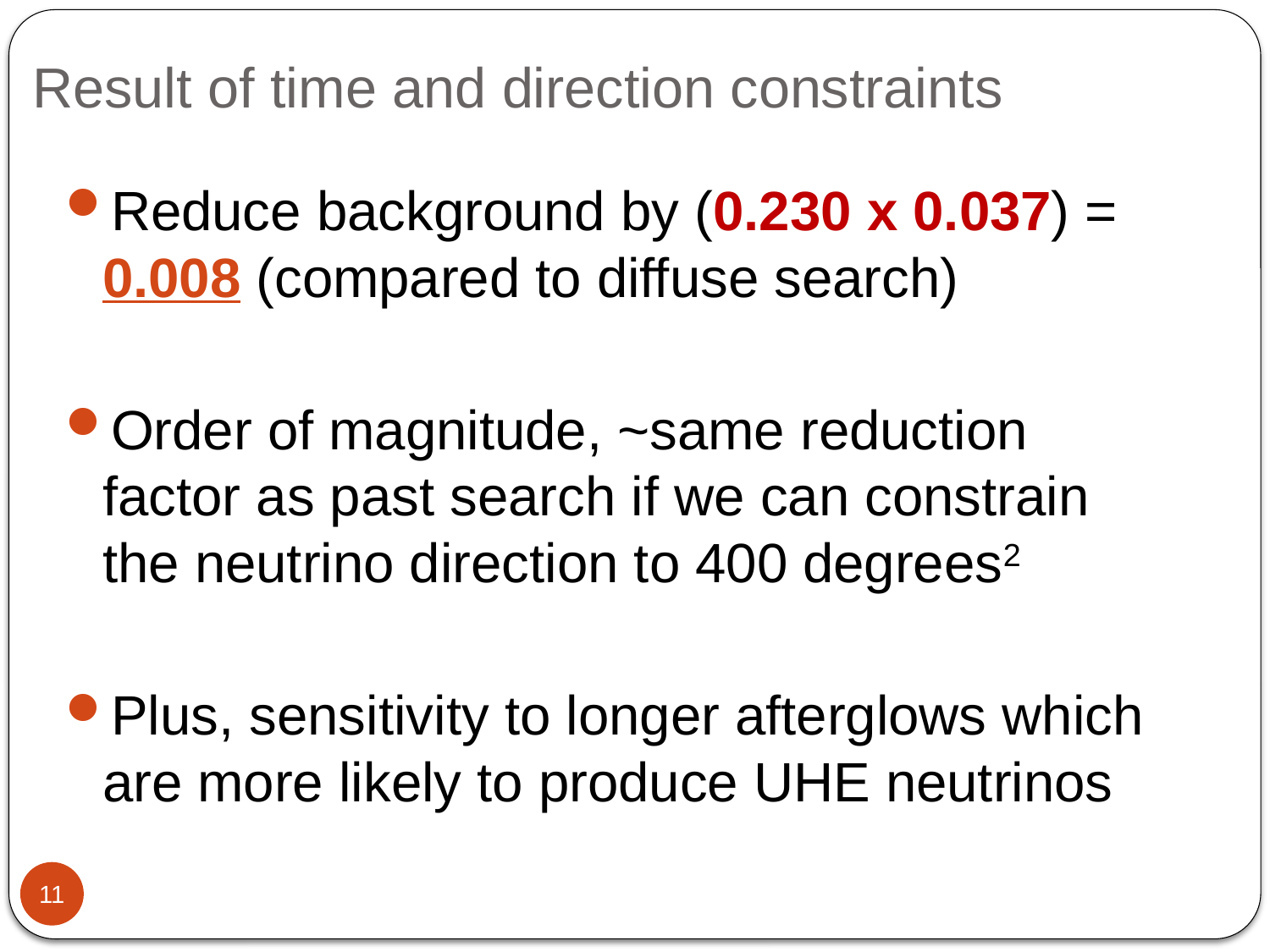

# Result of time and direction constraints
Reduce background by (0.230 x 0.037) = 0.008 (compared to diffuse search)

Order of magnitude, ~same reduction factor as past search if we can constrain the neutrino direction to 400 degrees2

Plus, sensitivity to longer afterglows which are more likely to produce UHE neutrinos
11